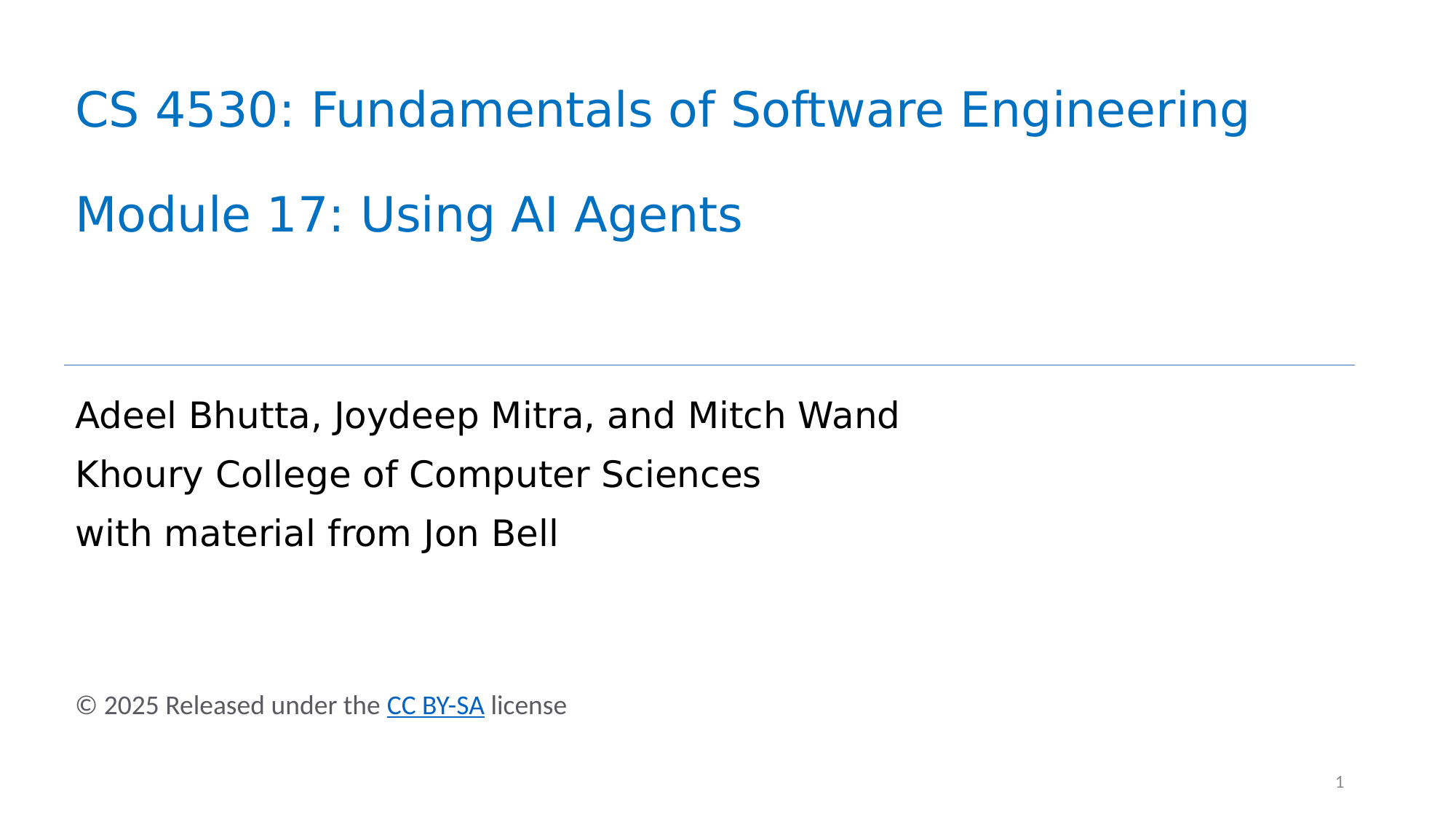

# CS 4530: Fundamentals of Software Engineering Module 17: Using AI Agents
Adeel Bhutta, Joydeep Mitra, and Mitch Wand
Khoury College of Computer Sciences
with material from Jon Bell

© 2025 Released under the CC BY-SA license
1